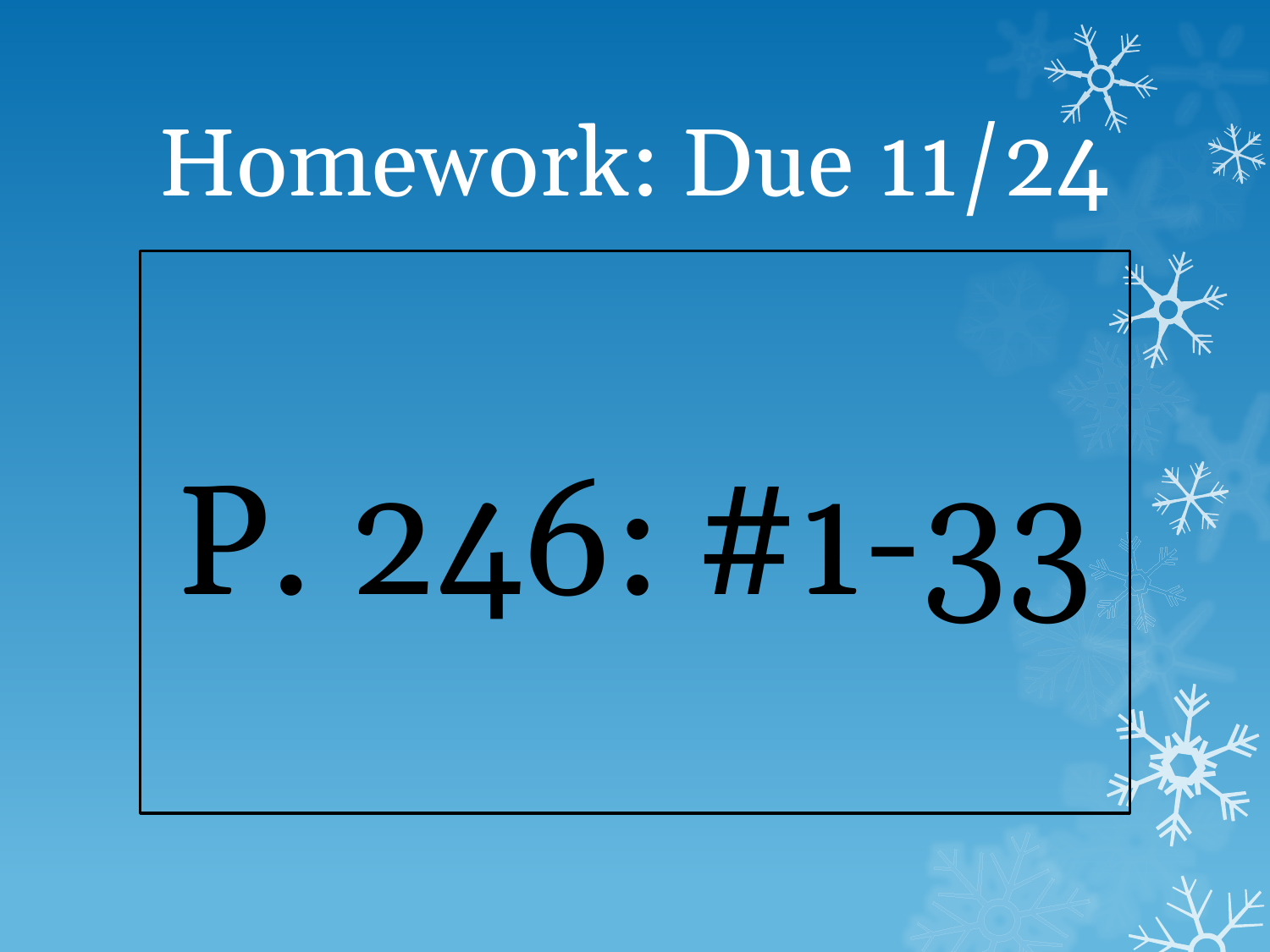

# Homework: Due 11/24
P. 246: #1-33